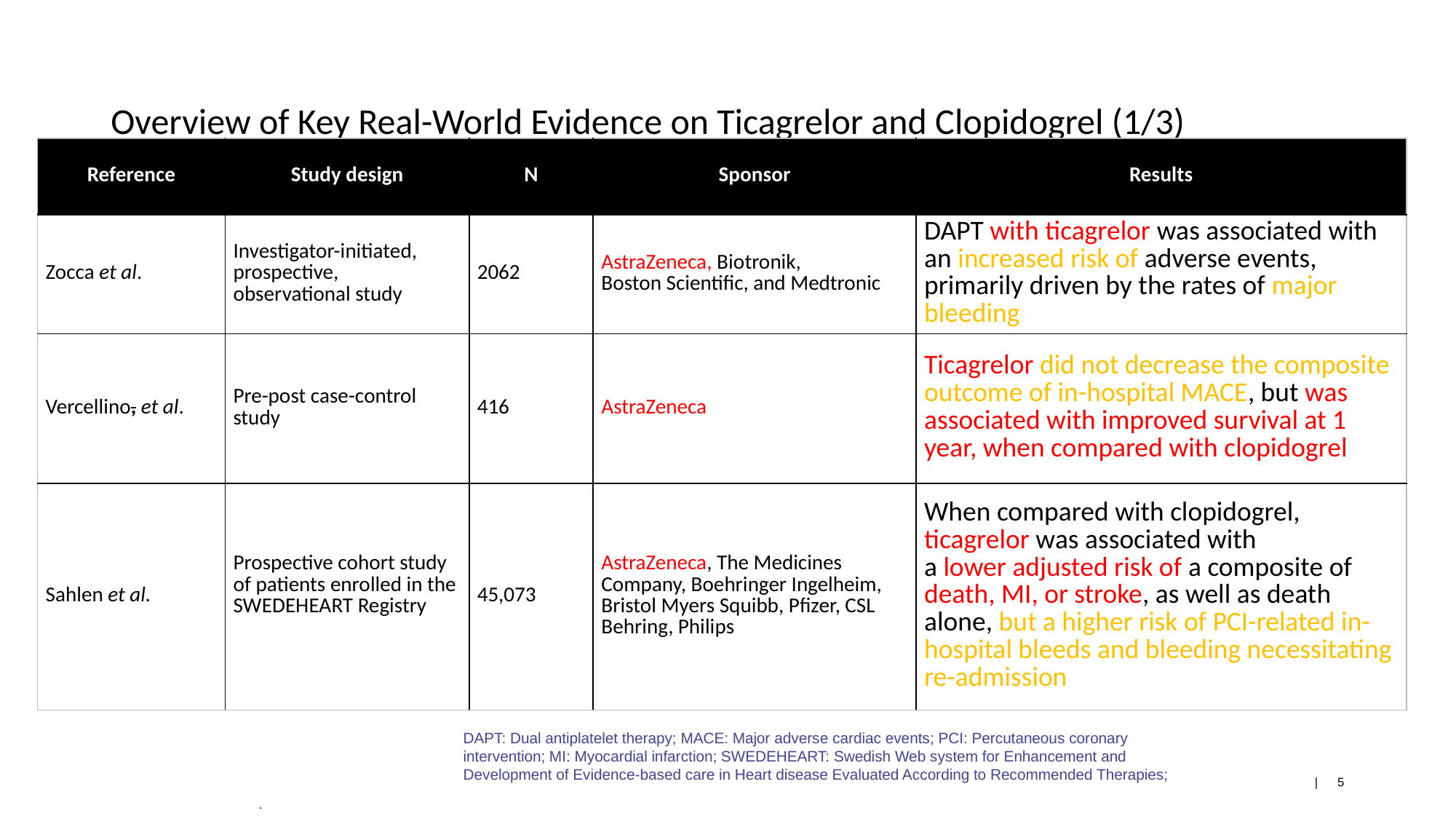

# Overview of Key Real-World Evidence on Ticagrelor and Clopidogrel (1/3)
| Reference | Study design | N | Sponsor | Results |
| --- | --- | --- | --- | --- |
| Zocca et al. | Investigator-initiated, prospective, observational study | 2062 | AstraZeneca, Biotronik, Boston Scientific, and Medtronic | DAPT with ticagrelor was associated with an increased risk of adverse events, primarily driven by the rates of major bleeding |
| Vercellino, et al. | Pre-post case-control study | 416 | AstraZeneca | Ticagrelor did not decrease the composite outcome of in-hospital MACE, but was associated with improved survival at 1 year, when compared with clopidogrel |
| Sahlen et al. | Prospective cohort study of patients enrolled in the SWEDEHEART Registry | 45,073 | AstraZeneca, The Medicines Company, Boehringer Ingelheim, Bristol Myers Squibb, Pfizer, CSL Behring, Philips | When compared with clopidogrel, ticagrelor was associated with a lower adjusted risk of a composite of death, MI, or stroke, as well as death alone, but a higher risk of PCI-related in-hospital bleeds and bleeding necessitating re-admission |
DAPT: Dual antiplatelet therapy; MACE: Major adverse cardiac events; PCI: Percutaneous coronary intervention; MI: Myocardial infarction; SWEDEHEART: Swedish Web system for Enhancement and Development of Evidence-based care in Heart disease Evaluated According to Recommended Therapies;
|         5
.